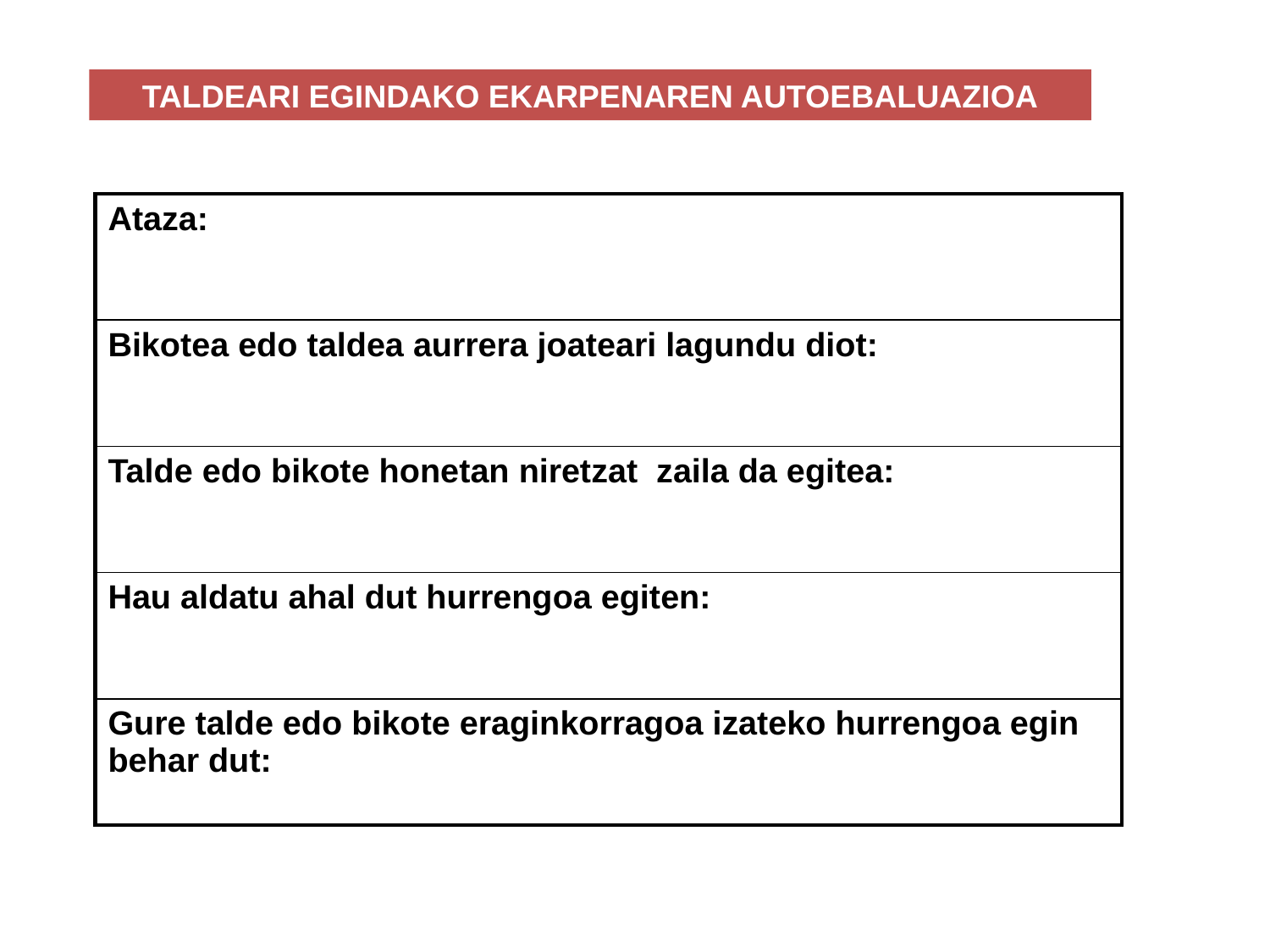

TALDEARI EGINDAKO EKARPENAREN AUTOEBALUAZIOA
| Ataza: |
| --- |
| Bikotea edo taldea aurrera joateari lagundu diot: |
| Talde edo bikote honetan niretzat zaila da egitea: |
| Hau aldatu ahal dut hurrengoa egiten: |
| Gure talde edo bikote eraginkorragoa izateko hurrengoa egin behar dut: |